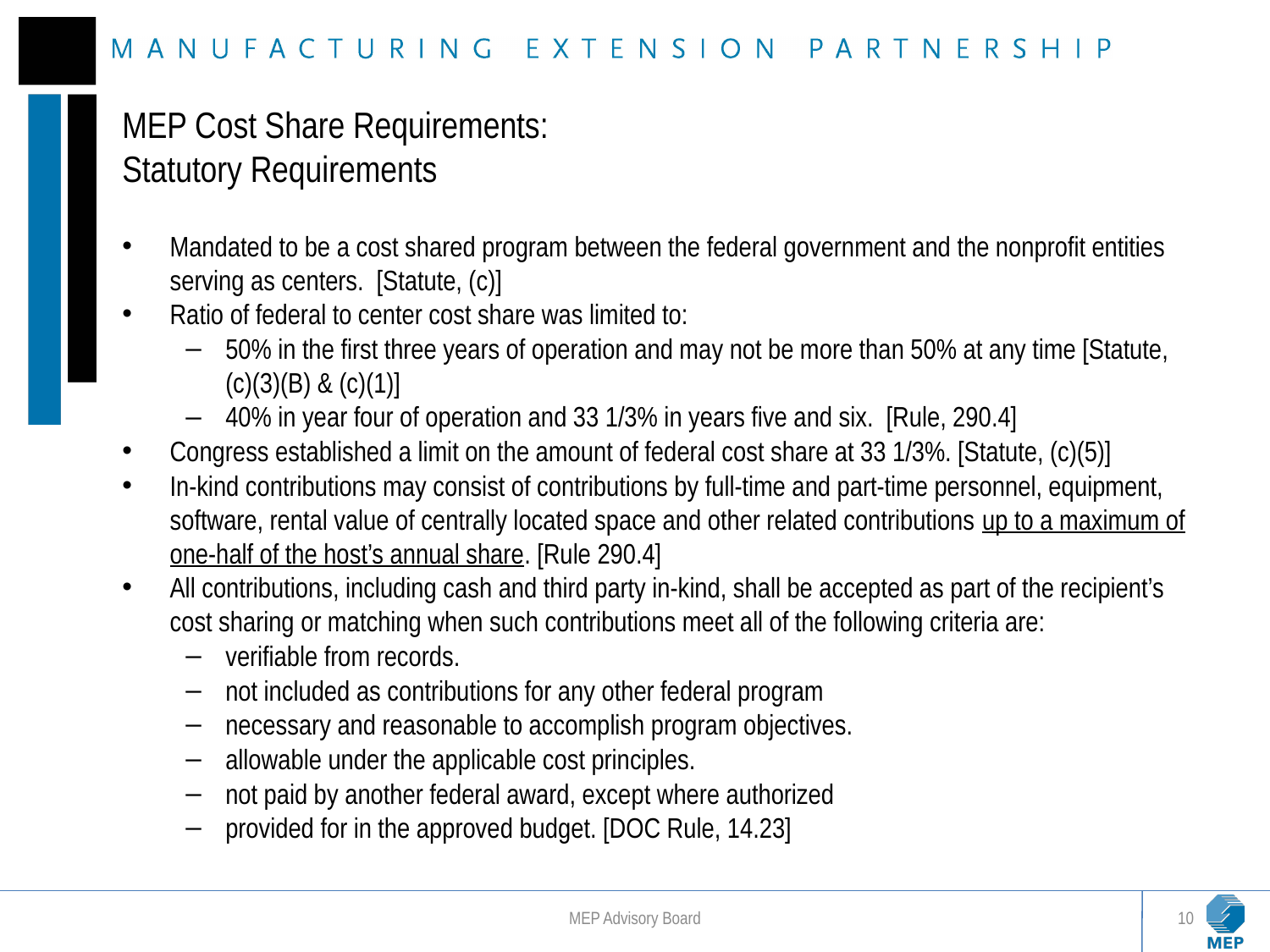

# MEP Cost Share Requirements: Statutory Requirements
Mandated to be a cost shared program between the federal government and the nonprofit entities serving as centers.  [Statute, (c)]
Ratio of federal to center cost share was limited to:
50% in the first three years of operation and may not be more than 50% at any time [Statute, (c)(3)(B) & (c)(1)]
40% in year four of operation and 33 1/3% in years five and six.  [Rule, 290.4]
Congress established a limit on the amount of federal cost share at 33 1/3%. [Statute, (c)(5)]
In-kind contributions may consist of contributions by full-time and part-time personnel, equipment, software, rental value of centrally located space and other related contributions up to a maximum of one-half of the host’s annual share. [Rule 290.4]
All contributions, including cash and third party in-kind, shall be accepted as part of the recipient’s cost sharing or matching when such contributions meet all of the following criteria are:
verifiable from records.
not included as contributions for any other federal program
necessary and reasonable to accomplish program objectives.
allowable under the applicable cost principles.
not paid by another federal award, except where authorized
provided for in the approved budget. [DOC Rule, 14.23]

MEP Advisory Board
10